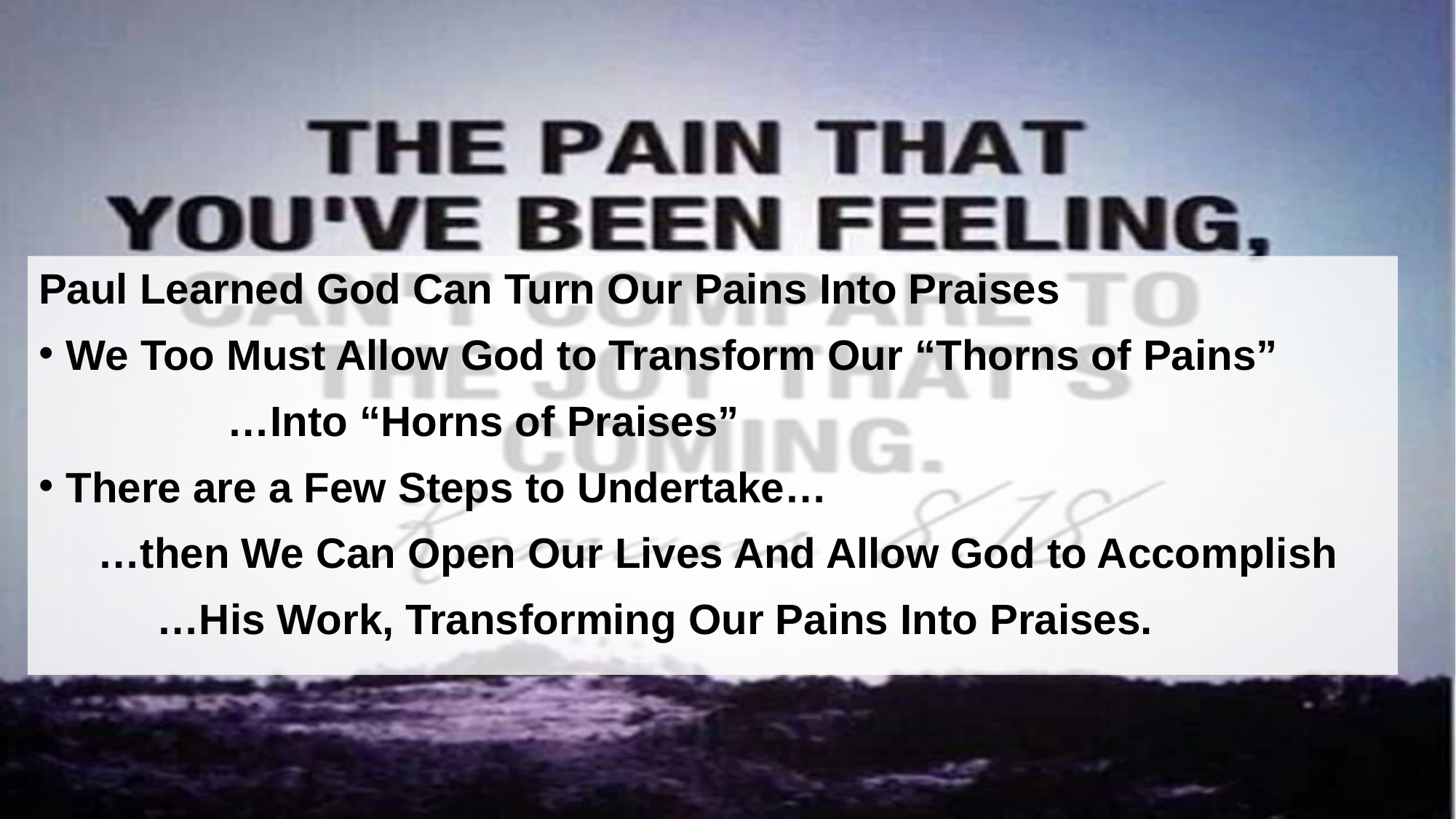

#
Paul Learned God Can Turn Our Pains Into Praises
We Too Must Allow God to Transform Our “Thorns of Pains”
                …Into “Horns of Praises”
There are a Few Steps to Undertake…
     …then We Can Open Our Lives And Allow God to Accomplish
          …His Work, Transforming Our Pains Into Praises.